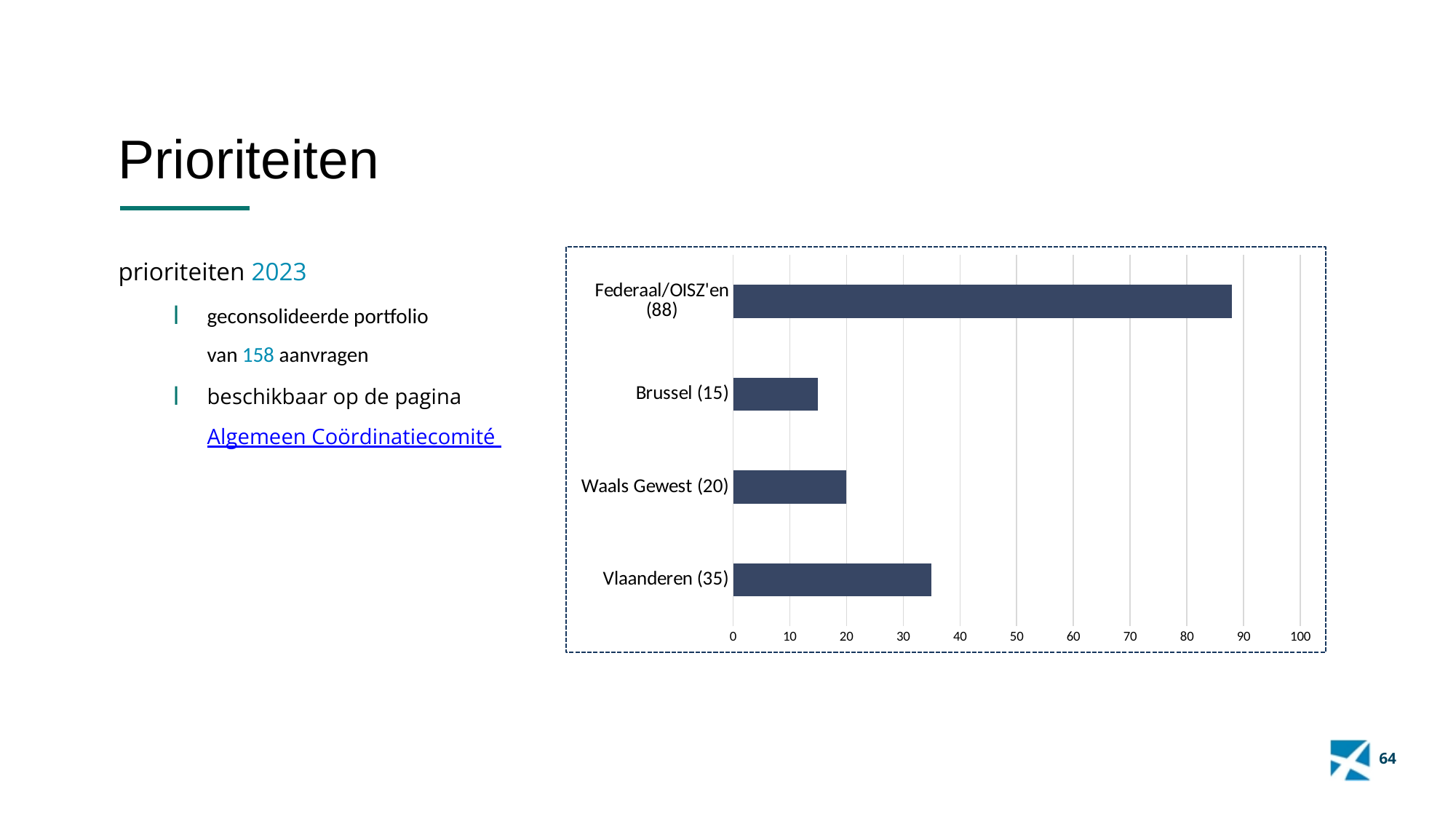

Prioriteiten
prioriteiten 2023
geconsolideerde portfolio
van 158 aanvragen
beschikbaar op de pagina
Algemeen Coördinatiecomité

### Chart

| Category |  |
|---|---|
| Vlaanderen (35) | 35.0 |
| Waals Gewest (20) | 20.0 |
| Brussel (15) | 15.0 |
| Federaal/OISZ'en (88) | 88.0 |
64